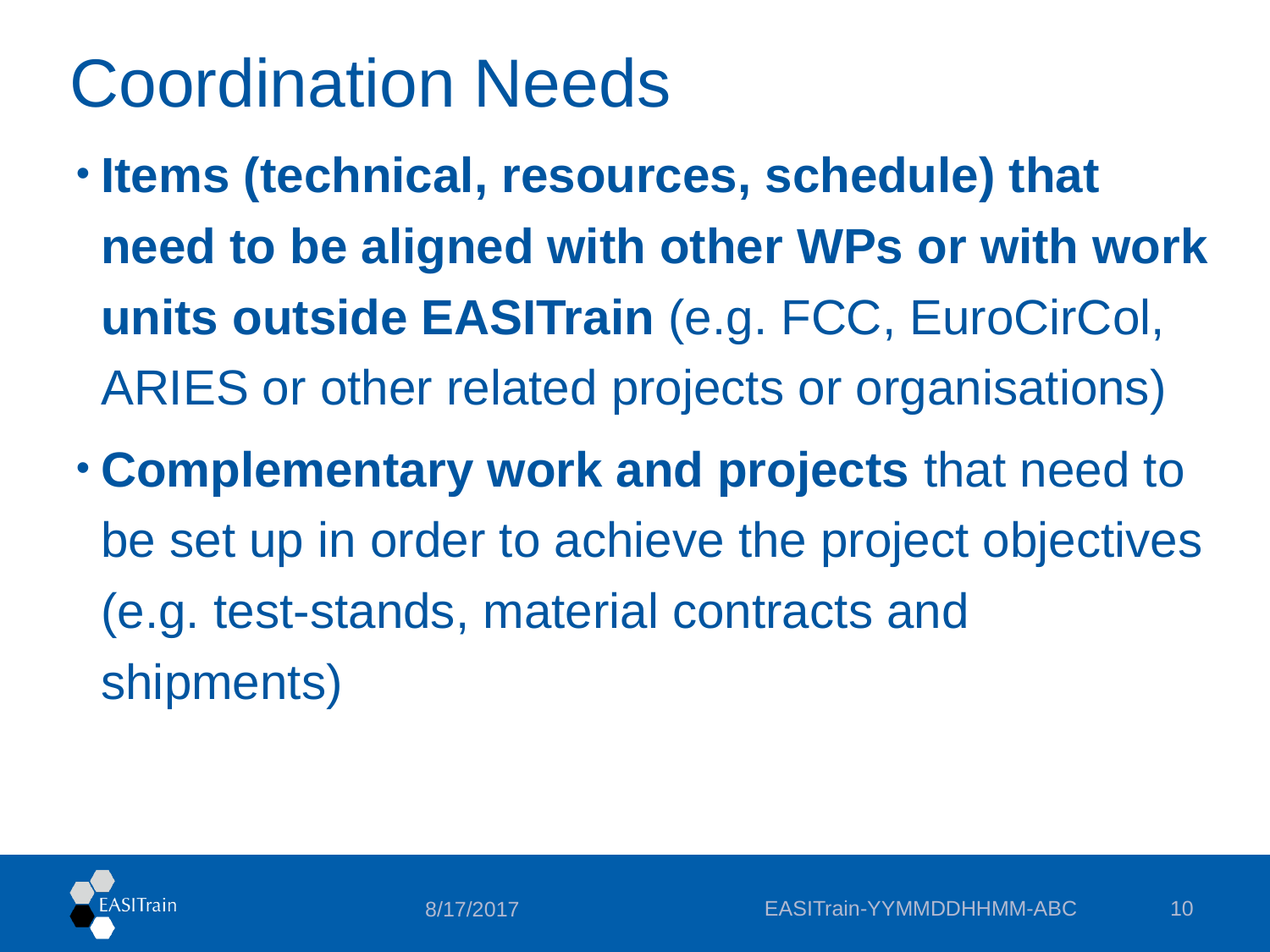

# Coordination Needs
Items (technical, resources, schedule) that need to be aligned with other WPs or with work units outside EASITrain (e.g. FCC, EuroCirCol, ARIES or other related projects or organisations)
Complementary work and projects that need to be set up in order to achieve the project objectives (e.g. test-stands, material contracts and shipments)
EASITrain-YYMMDDHHMM-ABC
10
8/17/2017